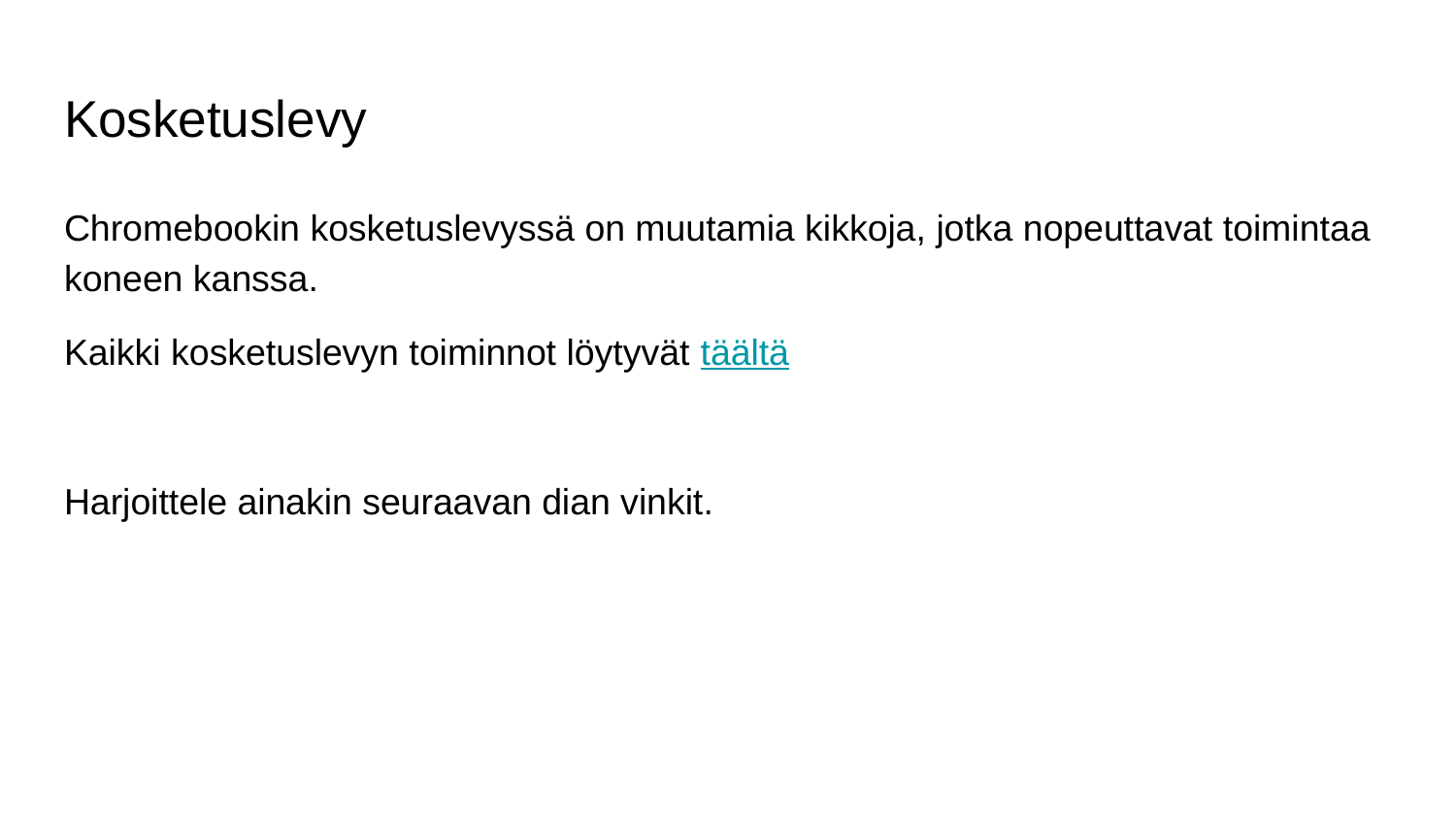

# Kosketuslevy
Chromebookin kosketuslevyssä on muutamia kikkoja, jotka nopeuttavat toimintaa koneen kanssa.
Kaikki kosketuslevyn toiminnot löytyvät täältä

Harjoittele ainakin seuraavan dian vinkit.